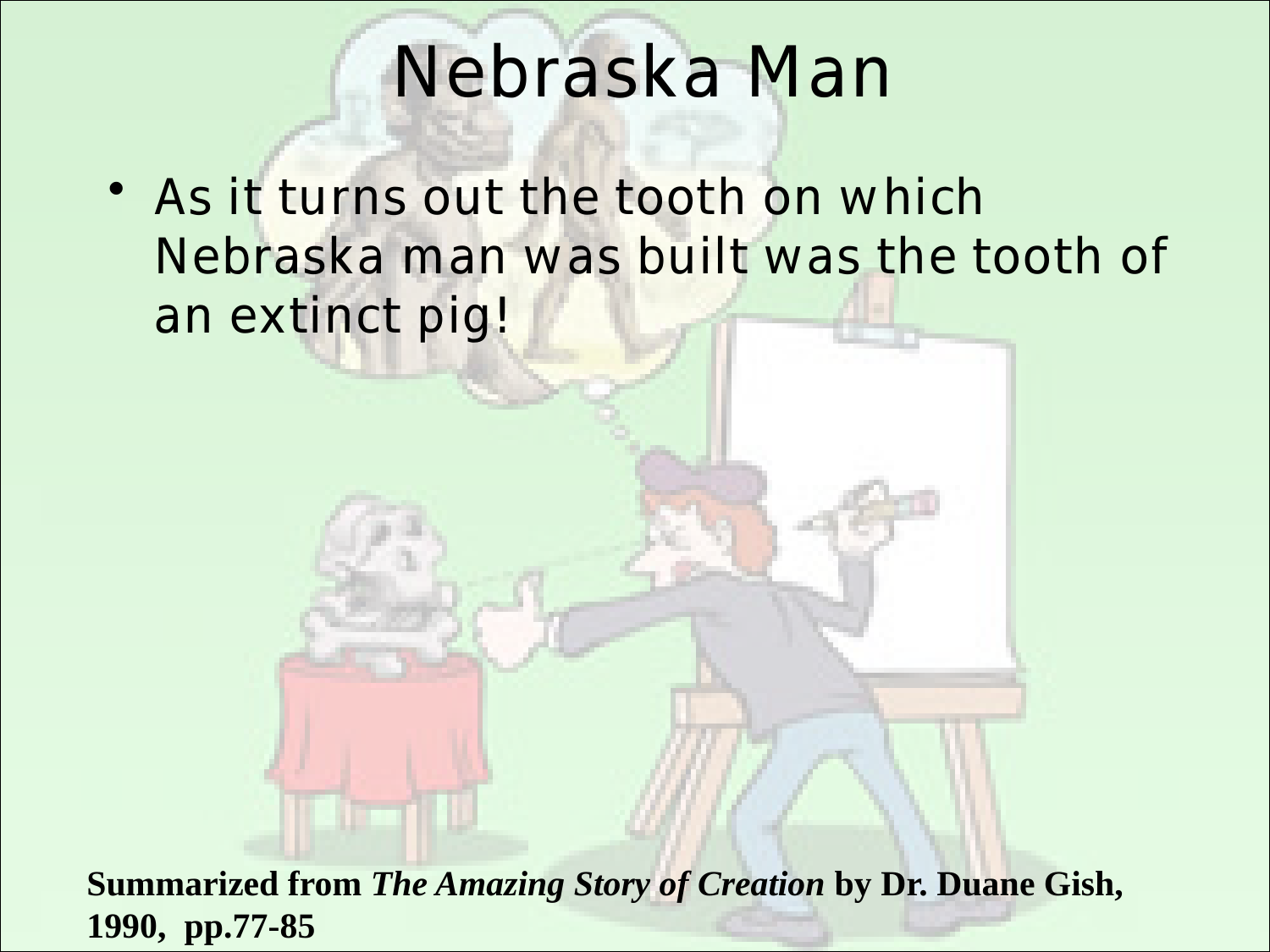

# Nebraska Man
As it turns out the tooth on which Nebraska man was built was the tooth of an extinct pig!
Summarized from The Amazing Story of Creation by Dr. Duane Gish, 1990,  pp.77-85